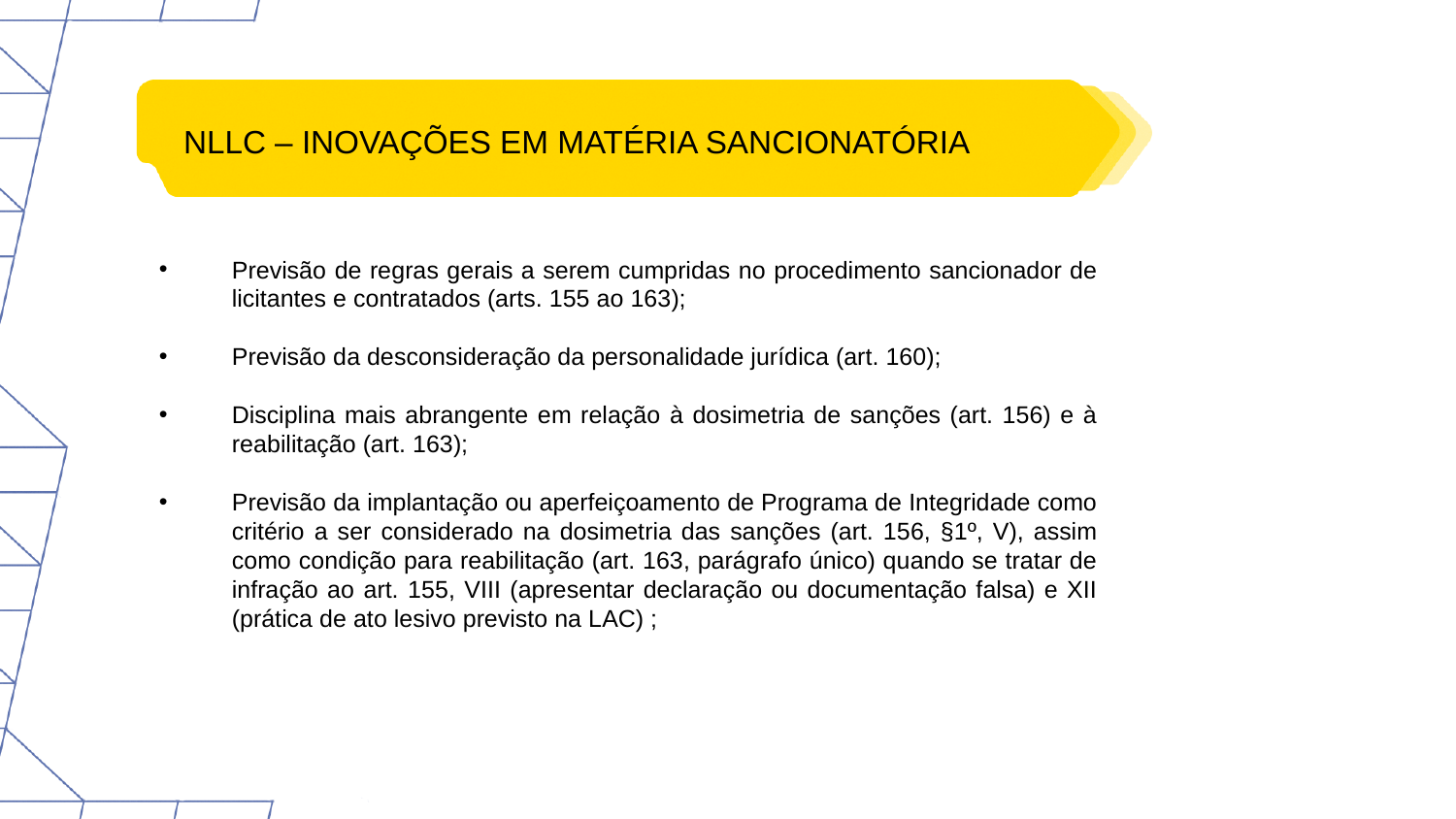

NLLC – INOVAÇÕES EM MATÉRIA SANCIONATÓRIA

Previsão de regras gerais a serem cumpridas no procedimento sancionador de licitantes e contratados (arts. 155 ao 163);

Previsão da desconsideração da personalidade jurídica (art. 160);

Disciplina mais abrangente em relação à dosimetria de sanções (art. 156) e à reabilitação (art. 163);

Previsão da implantação ou aperfeiçoamento de Programa de Integridade como critério a ser considerado na dosimetria das sanções (art. 156, §1º, V), assim como condição para reabilitação (art. 163, parágrafo único) quando se tratar de infração ao art. 155, VIII (apresentar declaração ou documentação falsa) e XII (prática de ato lesivo previsto na LAC) ;